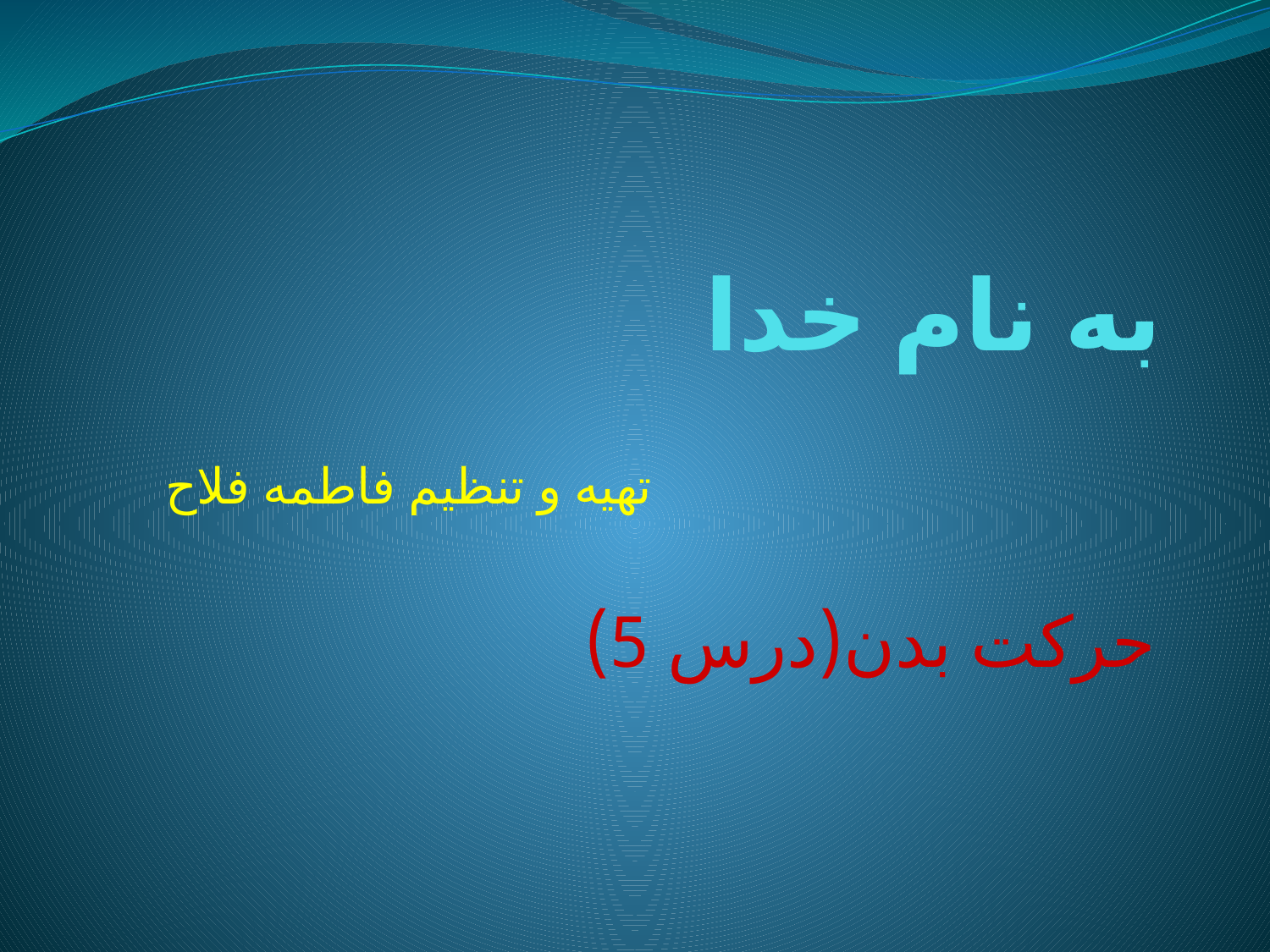

# به نام خدا
تهیه و تنظیم فاطمه فلاح

              حرکت بدن(درس 5)